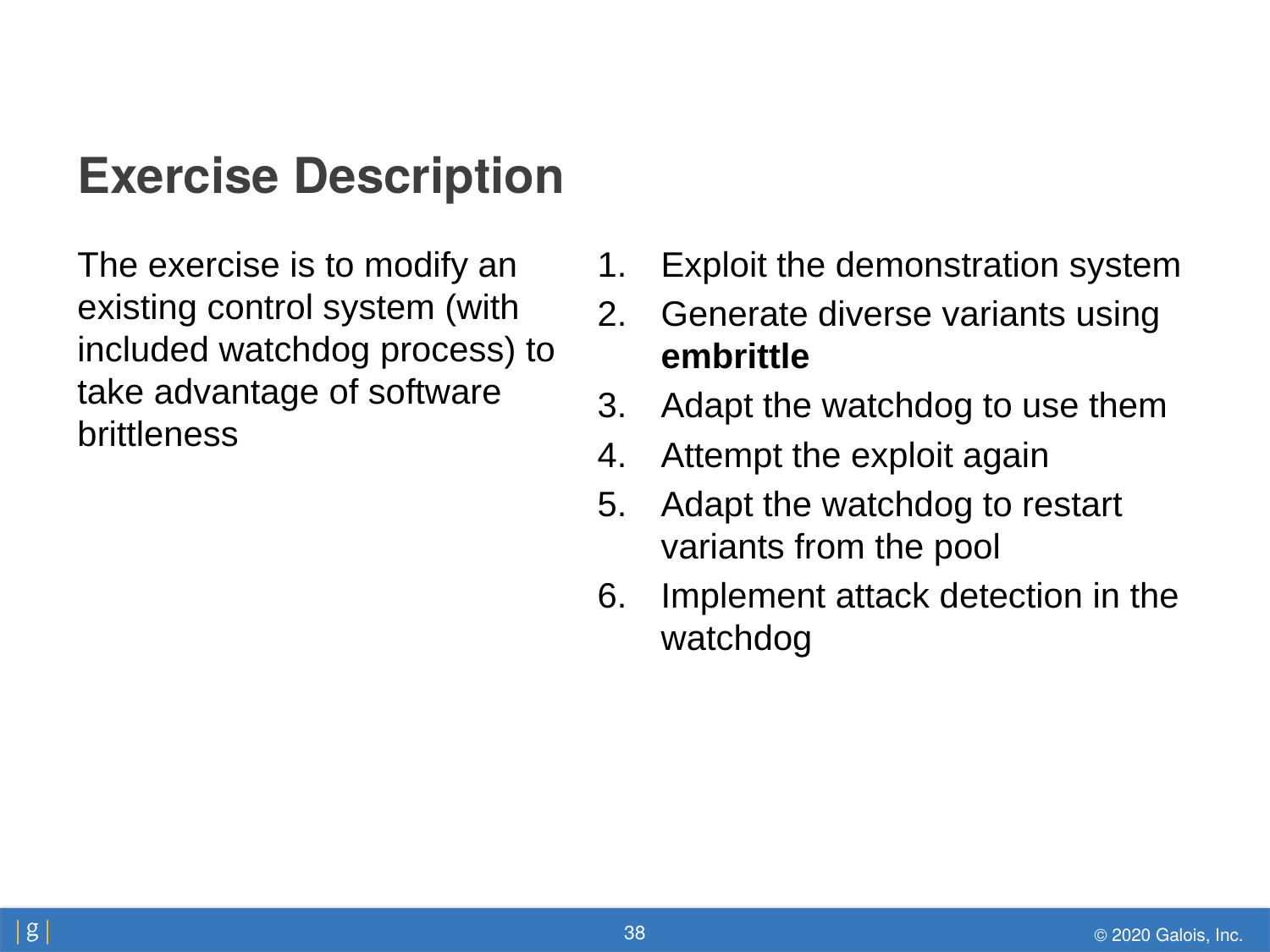

# Exercise Description
The exercise is to modify an existing control system (with included watchdog process) to take advantage of software brittleness
Exploit the demonstration system
Generate diverse variants using embrittle
Adapt the watchdog to use them
Attempt the exploit again
Adapt the watchdog to restart variants from the pool
Implement attack detection in the watchdog